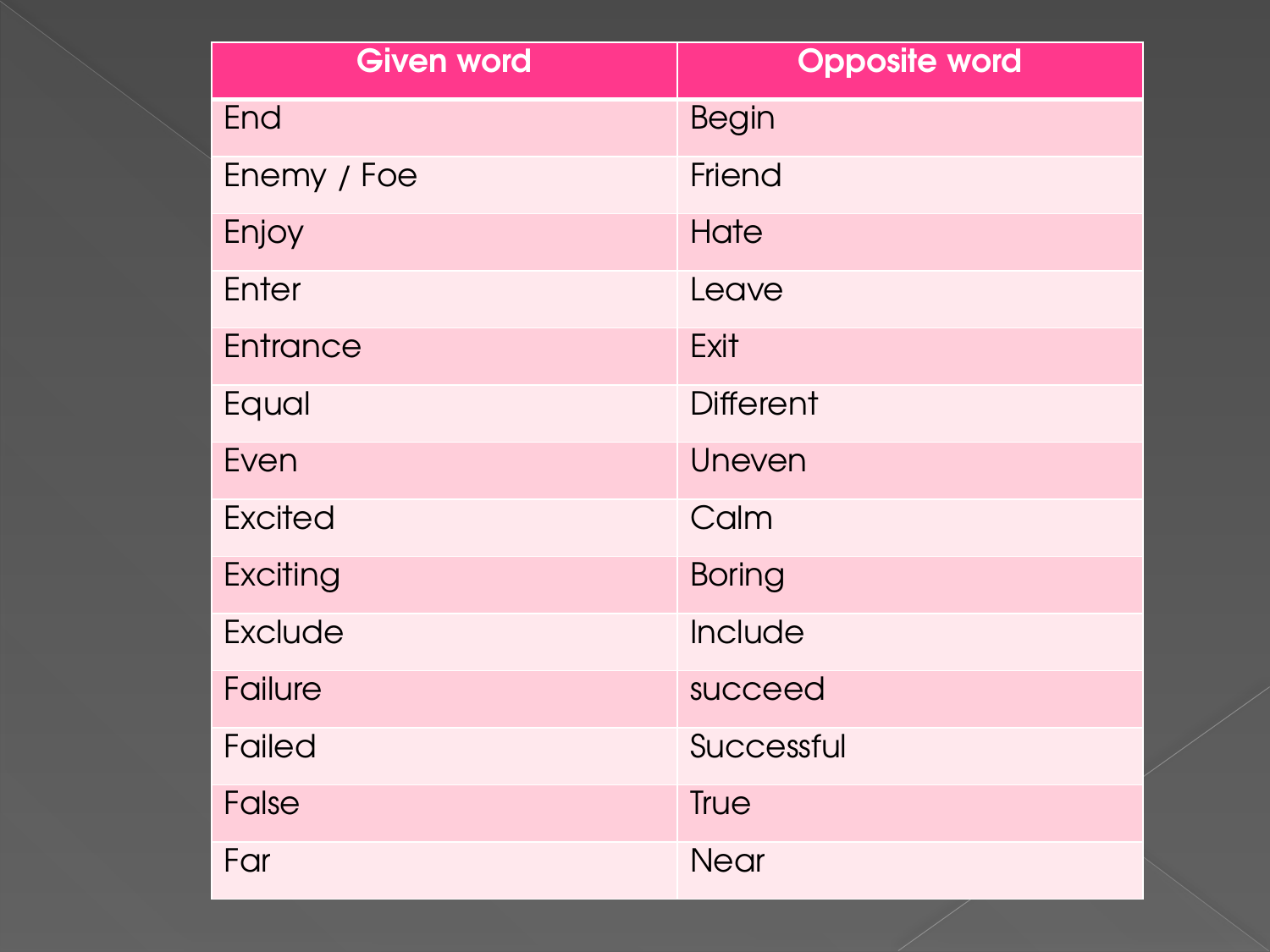

| Given word | Opposite word |
| --- | --- |
| End | Begin |
| Enemy / Foe | Friend |
| Enjoy | Hate |
| Enter | Leave |
| Entrance | Exit |
| Equal | Different |
| Even | Uneven |
| Excited | Calm |
| Exciting | Boring |
| Exclude | Include |
| Failure | succeed |
| Failed | Successful |
| False | True |
| Far | Near |